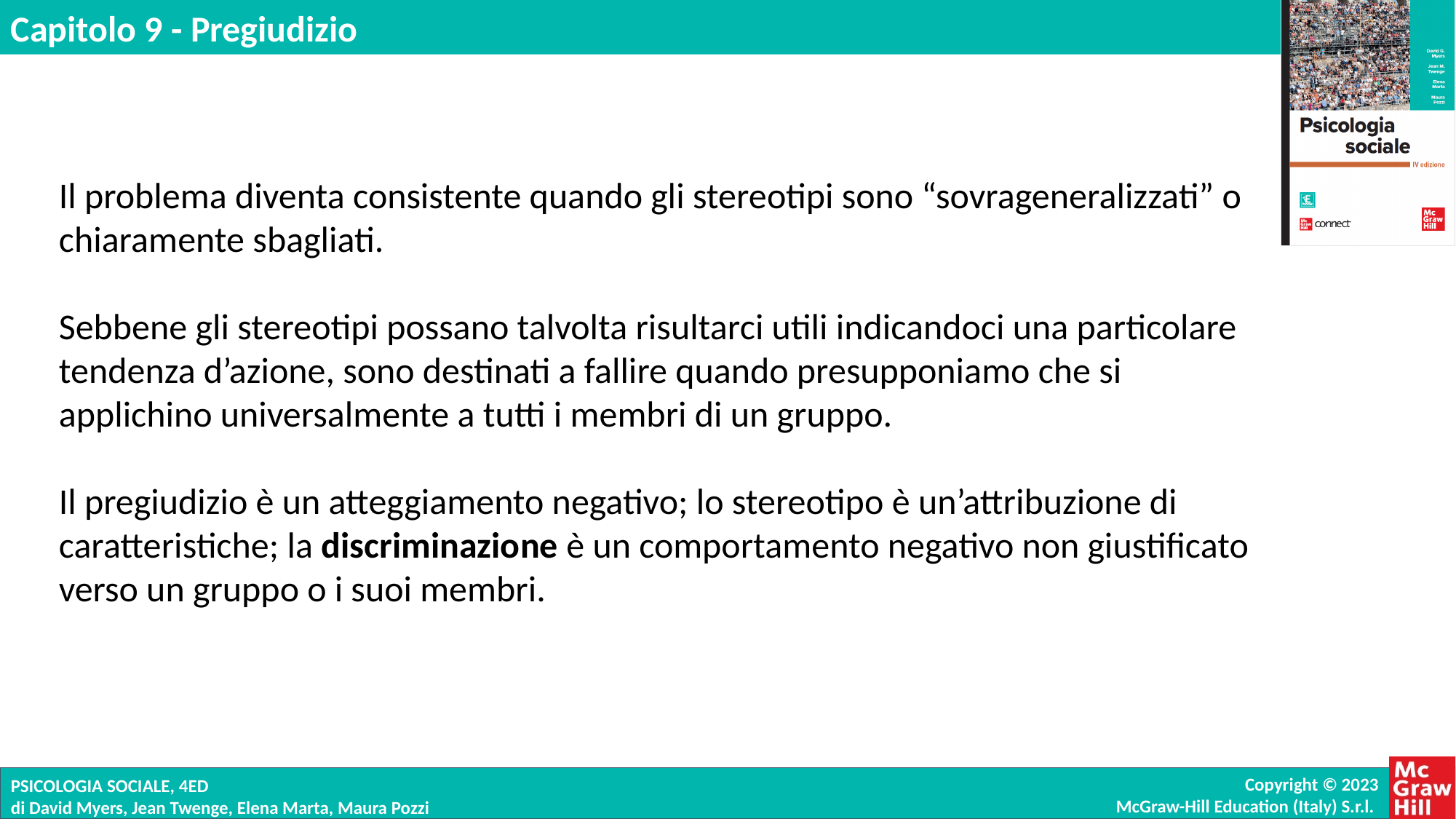

Il problema diventa consistente quando gli stereotipi sono “sovrageneralizzati” o chiaramente sbagliati.

Sebbene gli stereotipi possano talvolta risultarci utili indicandoci una particolare tendenza d’azione, sono destinati a fallire quando presupponiamo che si applichino universalmente a tutti i membri di un gruppo.

Il pregiudizio è un atteggiamento negativo; lo stereotipo è un’attribuzione di caratteristiche; la discriminazione è un comportamento negativo non giustificato verso un gruppo o i suoi membri.